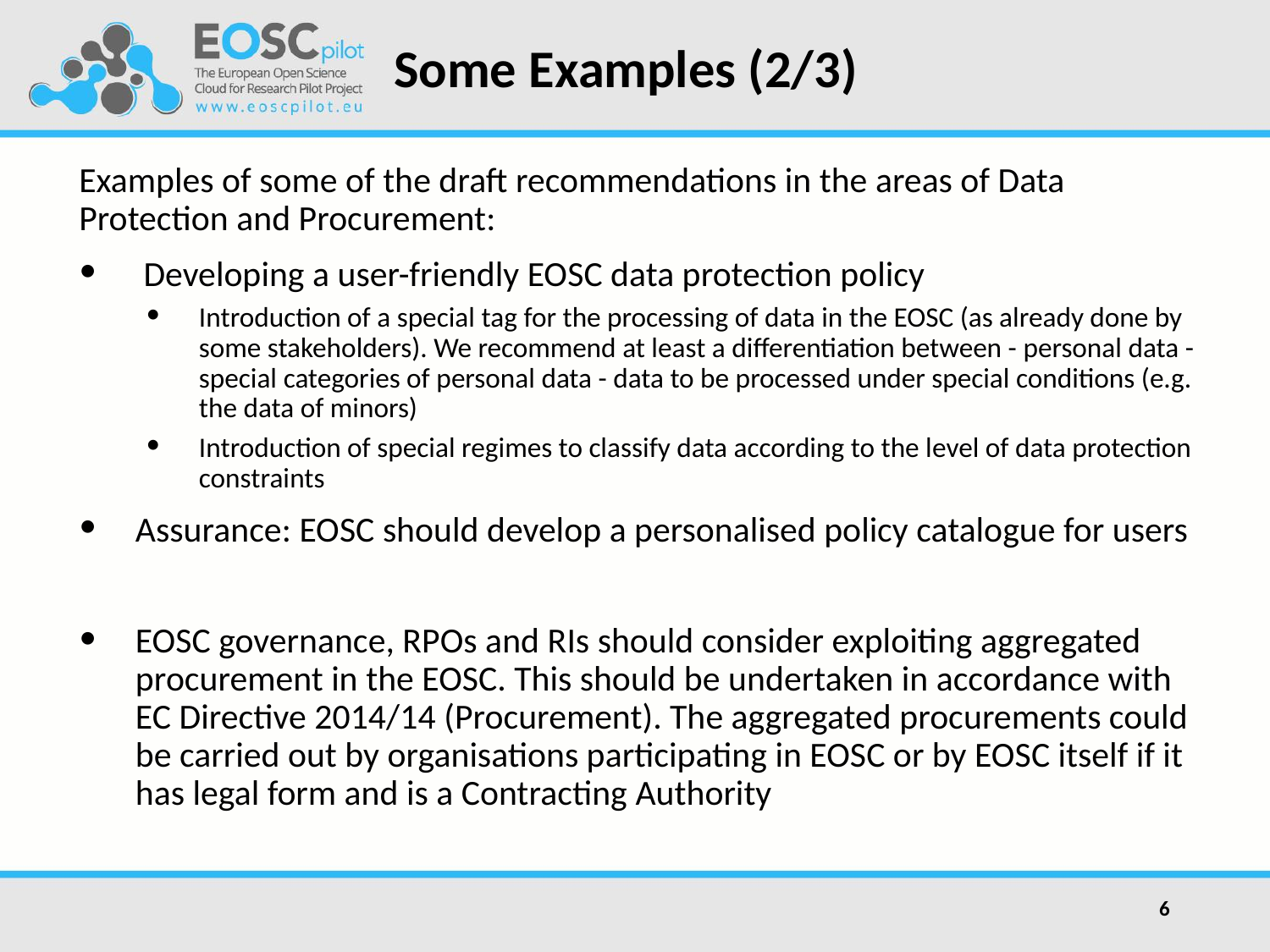

# Some Examples (2/3)
Examples of some of the draft recommendations in the areas of Data Protection and Procurement:
 Developing a user-friendly EOSC data protection policy
Introduction of a special tag for the processing of data in the EOSC (as already done by some stakeholders). We recommend at least a differentiation between - personal data - special categories of personal data - data to be processed under special conditions (e.g. the data of minors)
Introduction of special regimes to classify data according to the level of data protection constraints
Assurance: EOSC should develop a personalised policy catalogue for users

EOSC governance, RPOs and RIs should consider exploiting aggregated procurement in the EOSC. This should be undertaken in accordance with EC Directive 2014/14 (Procurement). The aggregated procurements could be carried out by organisations participating in EOSC or by EOSC itself if it has legal form and is a Contracting Authority

6